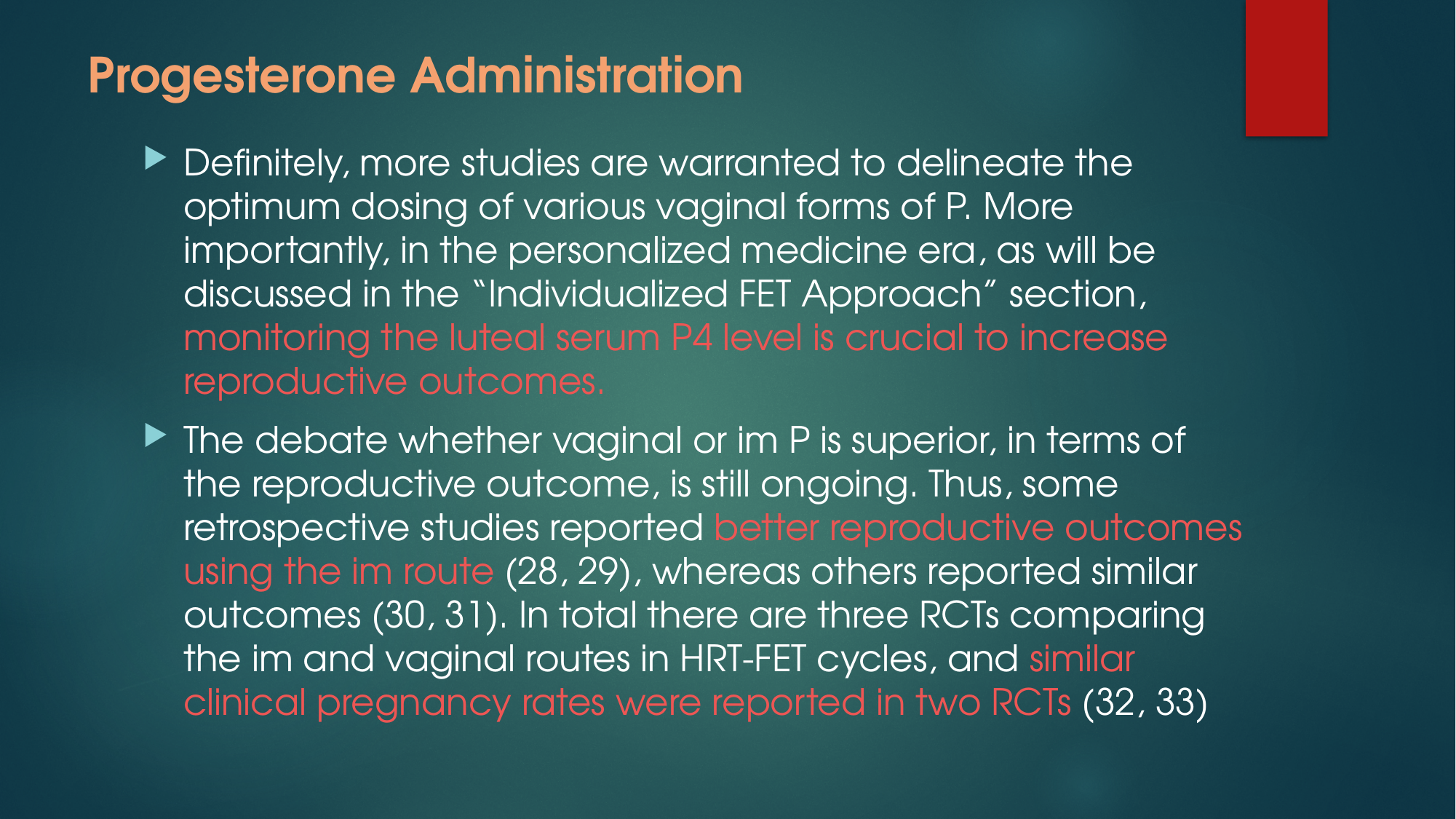

# Progesterone Administration
Definitely, more studies are warranted to delineate the optimum dosing of various vaginal forms of P. More importantly, in the personalized medicine era, as will be discussed in the “Individualized FET Approach” section, monitoring the luteal serum P4 level is crucial to increase reproductive outcomes.
The debate whether vaginal or im P is superior, in terms of the reproductive outcome, is still ongoing. Thus, some retrospective studies reported better reproductive outcomes using the im route (28, 29), whereas others reported similar outcomes (30, 31). In total there are three RCTs comparing the im and vaginal routes in HRT-FET cycles, and similar clinical pregnancy rates were reported in two RCTs (32, 33)